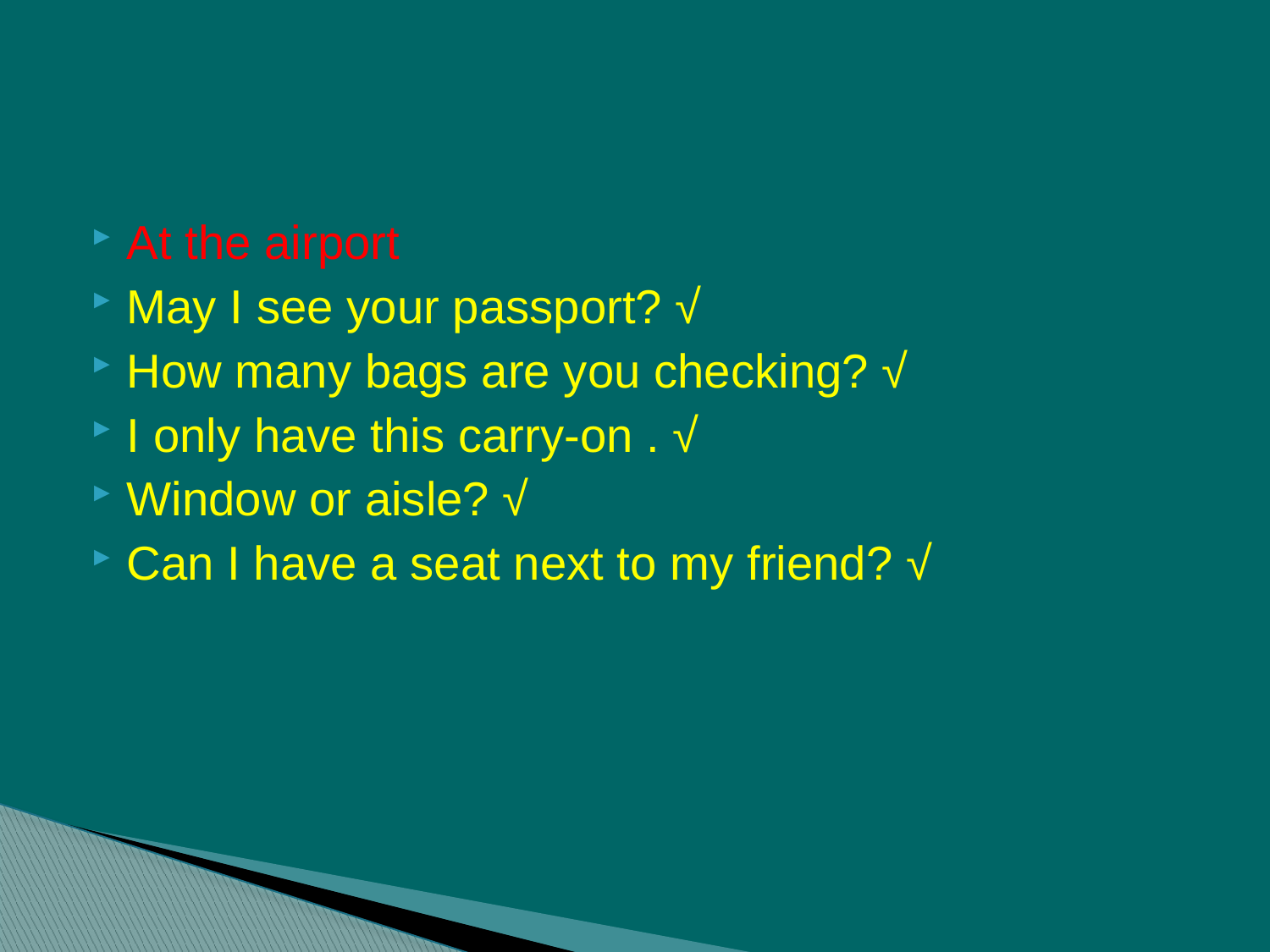

#
At the airport
May I see your passport? √
How many bags are you checking? √
I only have this carry-on . √
Window or aisle? √
Can I have a seat next to my friend? √